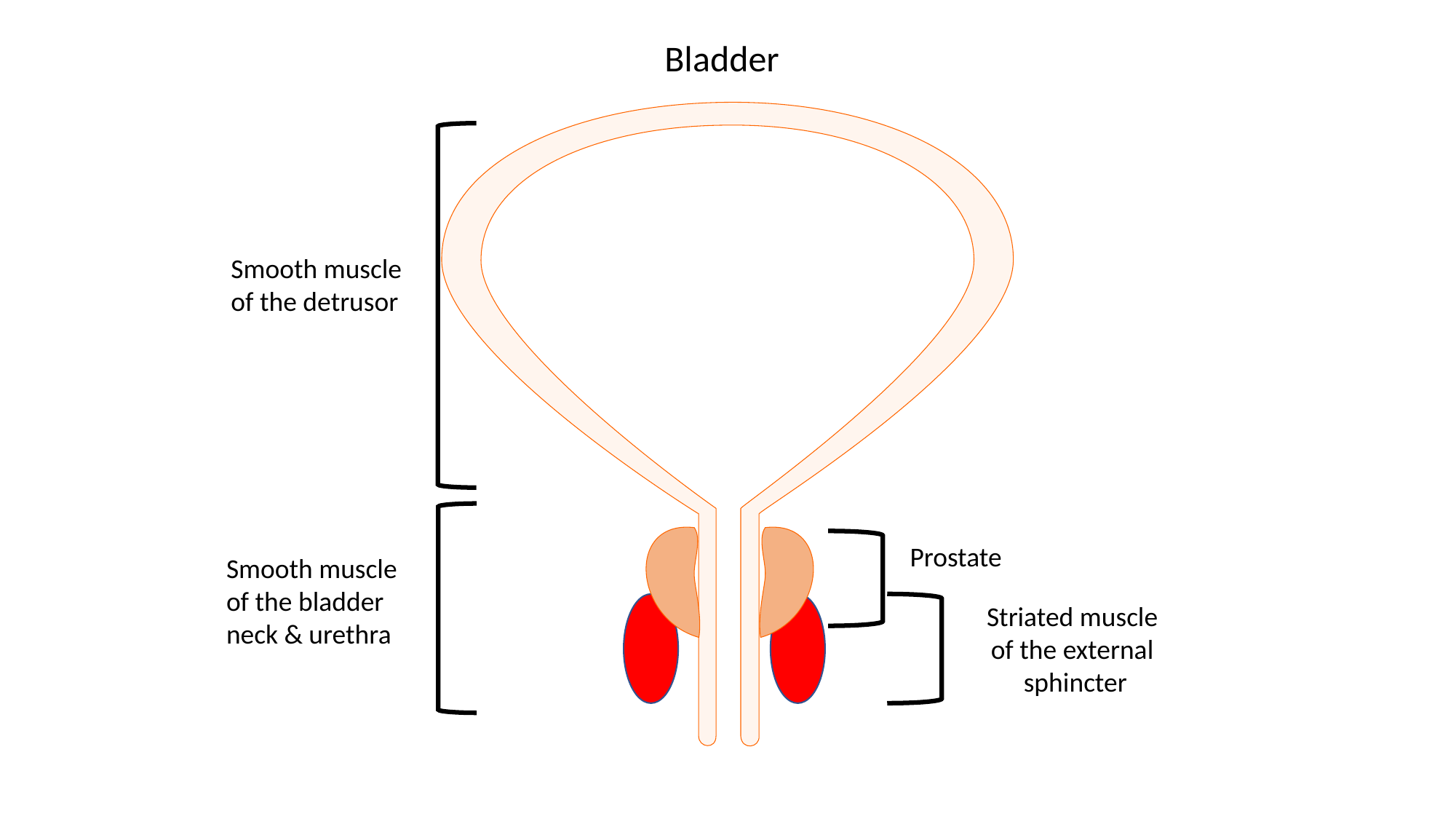

Bladder

Smooth muscle
of the detrusor

Prostate
Smooth muscle
of the bladder
neck & urethra

Striated muscle
of the external
sphincter